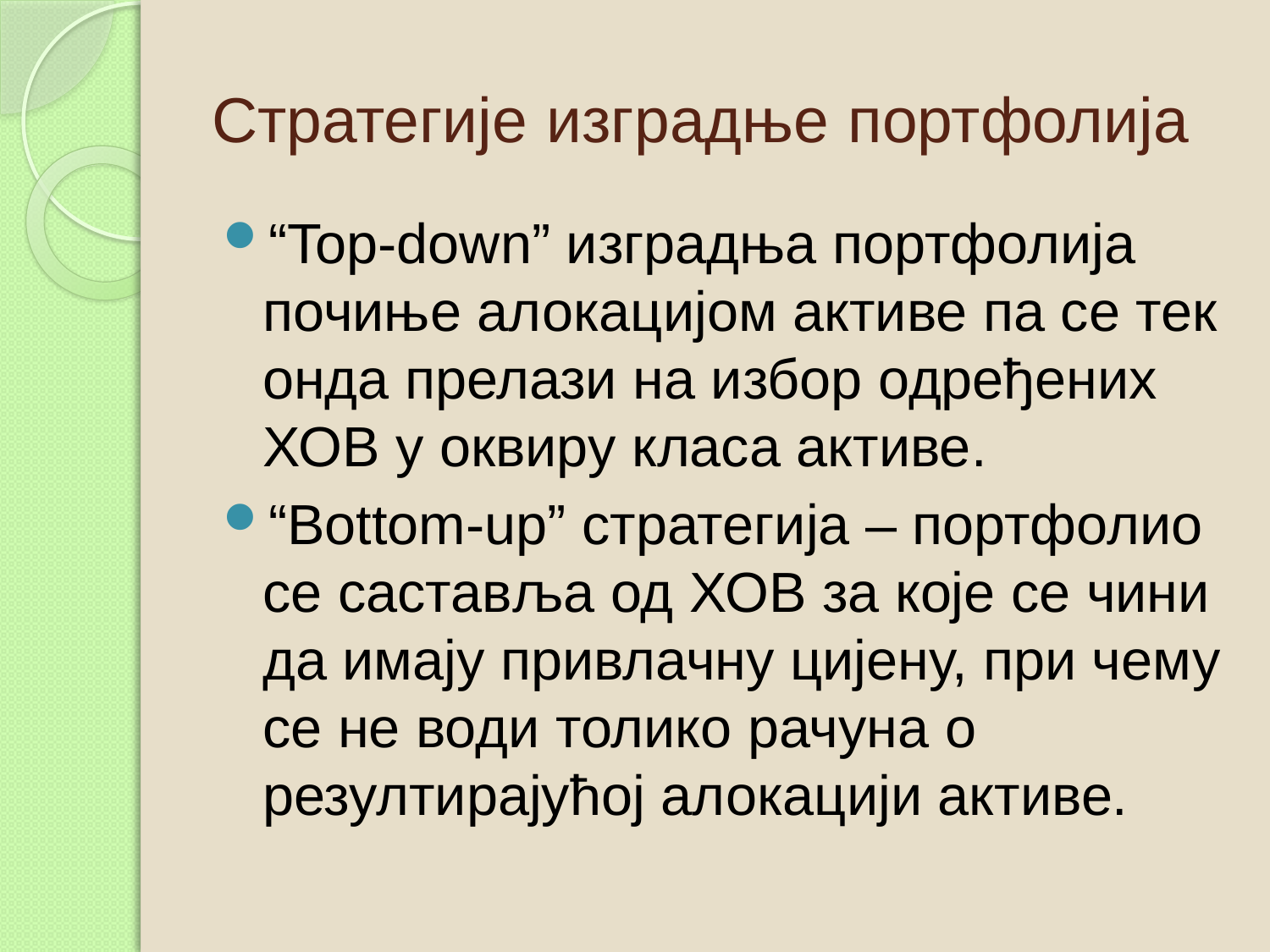

# Стратегије изградње портфолија
“Top-down” изградња портфолија почиње алокацијом активе па се тек онда прелази на избор одређених ХОВ у оквиру класа активе.
“Bottom-up” стратегија – портфолио се саставља од ХОВ за које се чини да имају привлачну цијену, при чему се не води толико рачуна о резултирајућој алокацији активе.